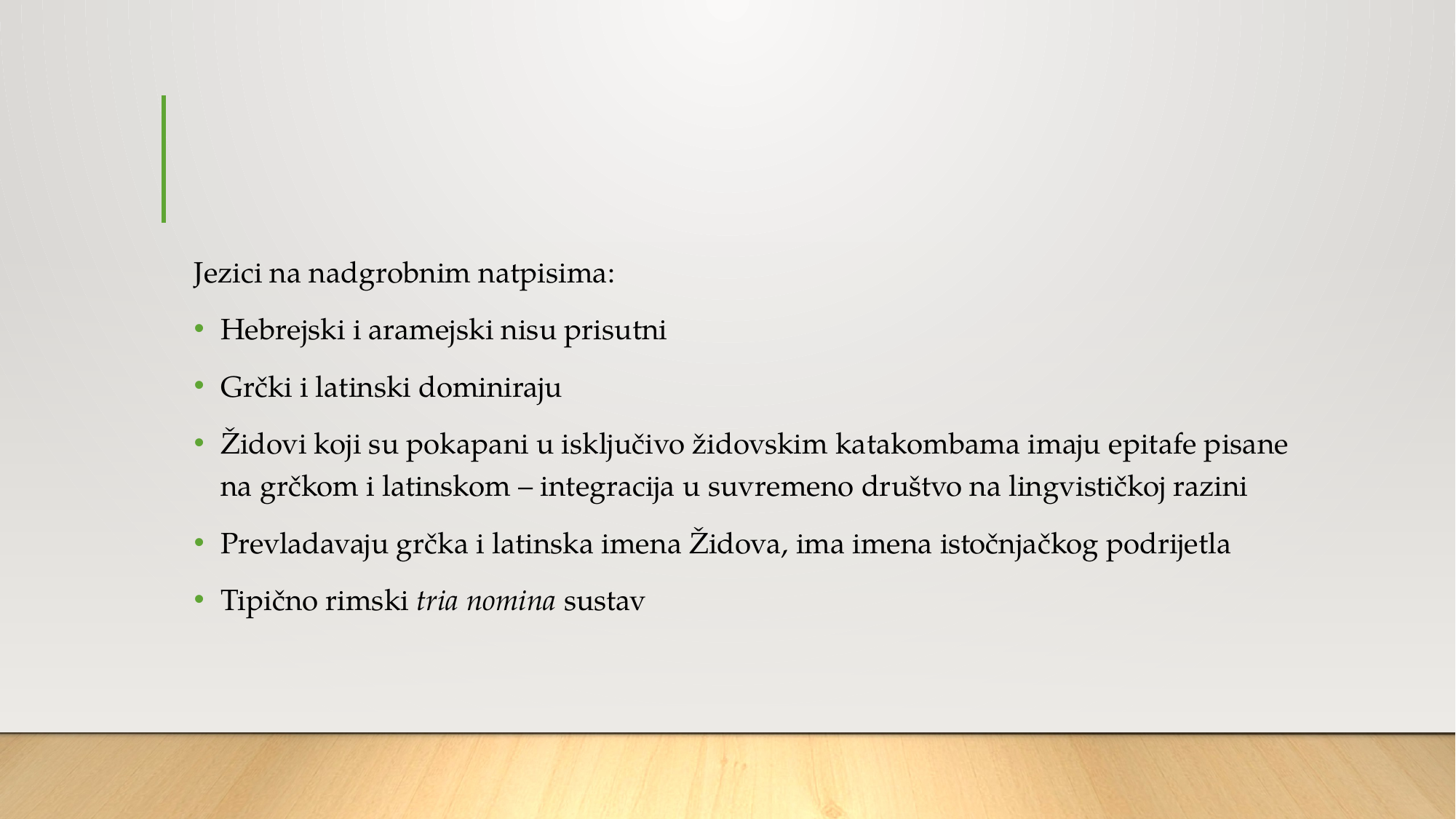

#
Jezici na nadgrobnim natpisima:
Hebrejski i aramejski nisu prisutni
Grčki i latinski dominiraju
Židovi koji su pokapani u isključivo židovskim katakombama imaju epitafe pisane na grčkom i latinskom – integracija u suvremeno društvo na lingvističkoj razini
Prevladavaju grčka i latinska imena Židova, ima imena istočnjačkog podrijetla
Tipično rimski tria nomina sustav